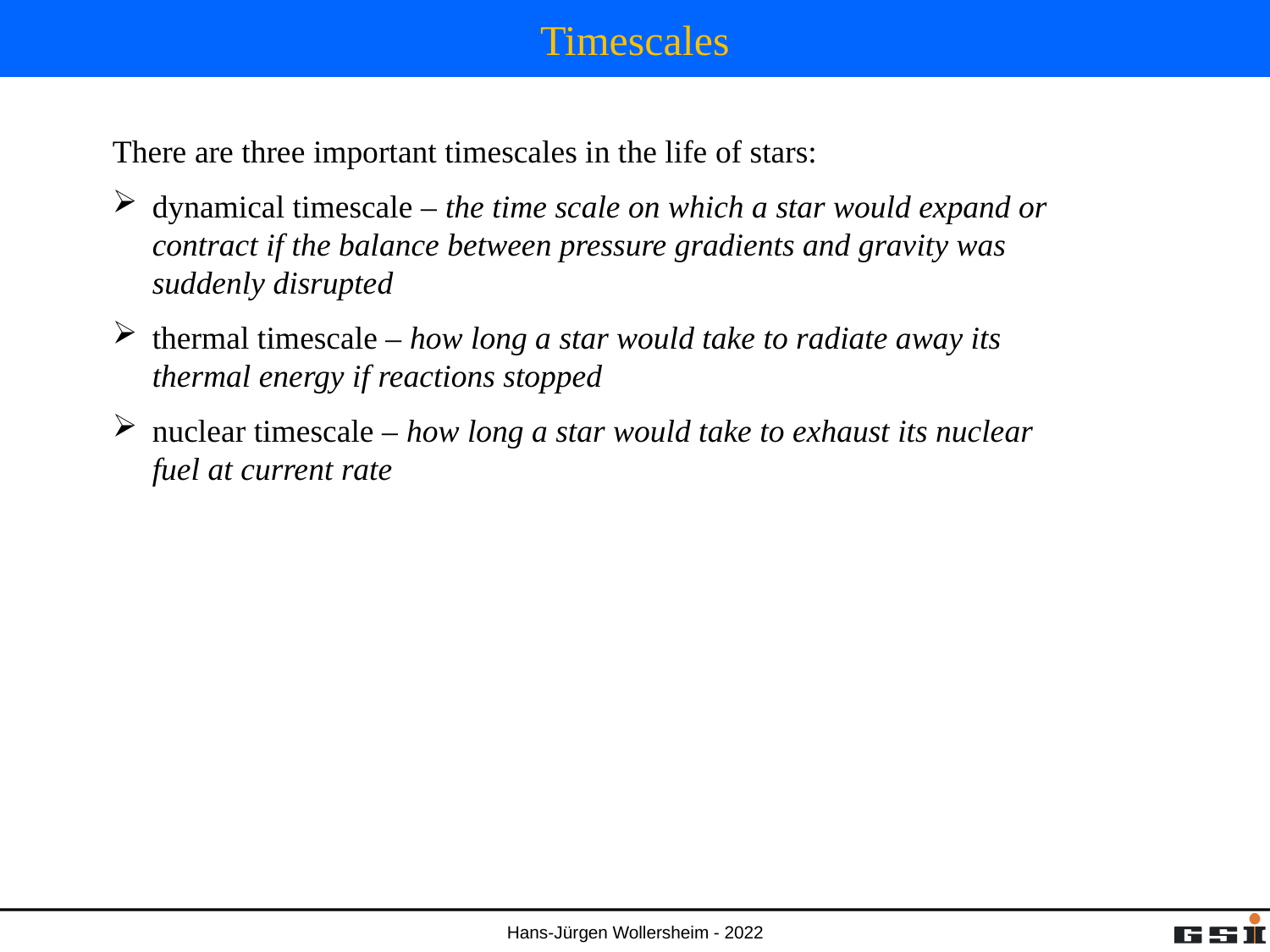

# Timescales
There are three important timescales in the life of stars:

dynamical timescale – the time scale on which a star would expand or contract if the balance between pressure gradients and gravity was suddenly disrupted

thermal timescale – how long a star would take to radiate away its thermal energy if reactions stopped

nuclear timescale – how long a star would take to exhaust its nuclear fuel at current rate